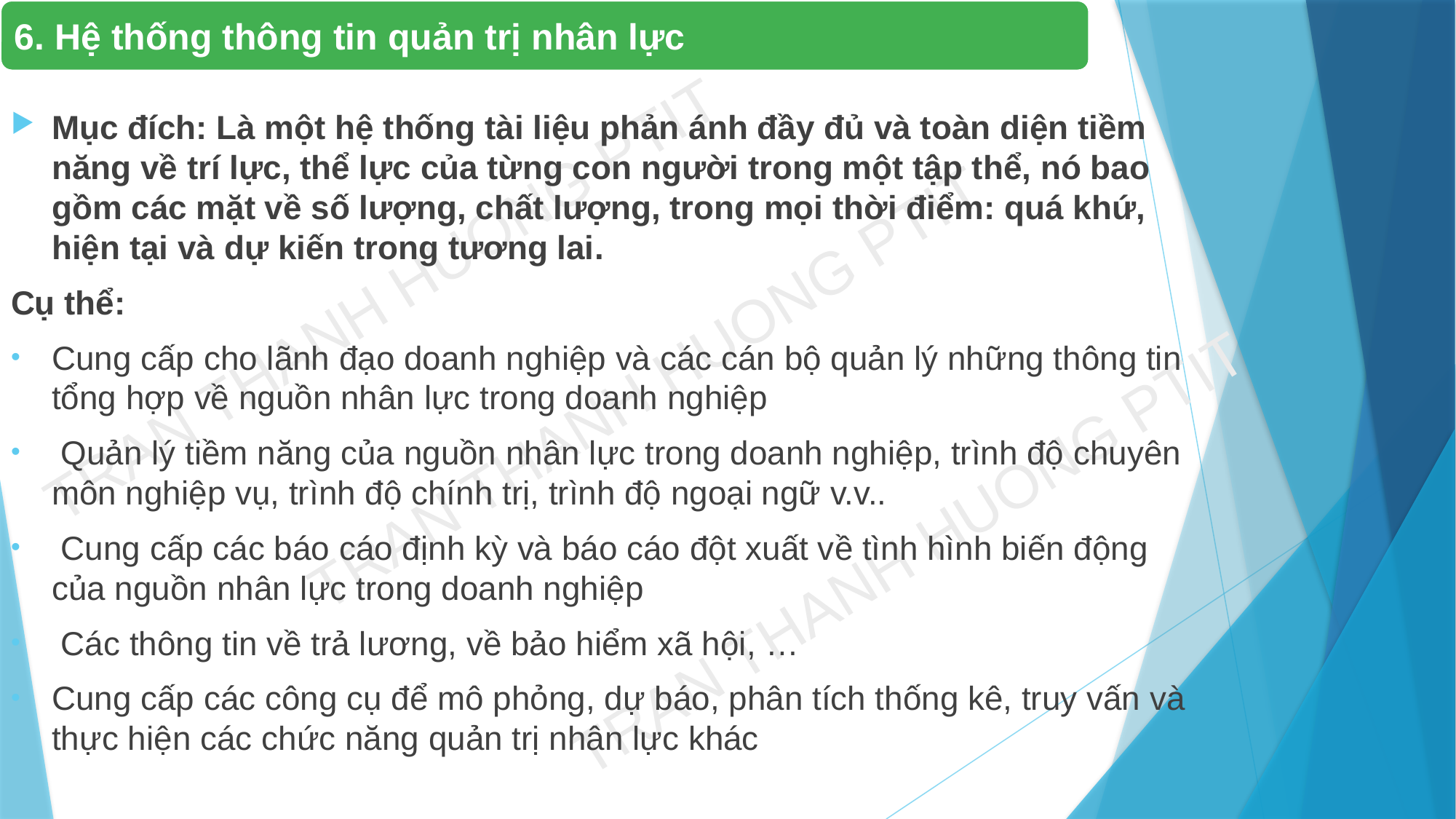

6. Hệ thống thông tin quản trị nhân lực
Mục đích: Là một hệ thống tài liệu phản ánh đầy đủ và toàn diện tiềm năng về trí lực, thể lực của từng con người trong một tập thể, nó bao gồm các mặt về số lượng, chất lượng, trong mọi thời điểm: quá khứ, hiện tại và dự kiến trong tương lai.
Cụ thể:
Cung cấp cho lãnh đạo doanh nghiệp và các cán bộ quản lý những thông tin tổng hợp về nguồn nhân lực trong doanh nghiệp
 Quản lý tiềm năng của nguồn nhân lực trong doanh nghiệp, trình độ chuyên môn nghiệp vụ, trình độ chính trị, trình độ ngoại ngữ v.v..
 Cung cấp các báo cáo định kỳ và báo cáo đột xuất về tình hình biến động của nguồn nhân lực trong doanh nghiệp
 Các thông tin về trả lương, về bảo hiểm xã hội, …
Cung cấp các công cụ để mô phỏng, dự báo, phân tích thống kê, truy vấn và thực hiện các chức năng quản trị nhân lực khác